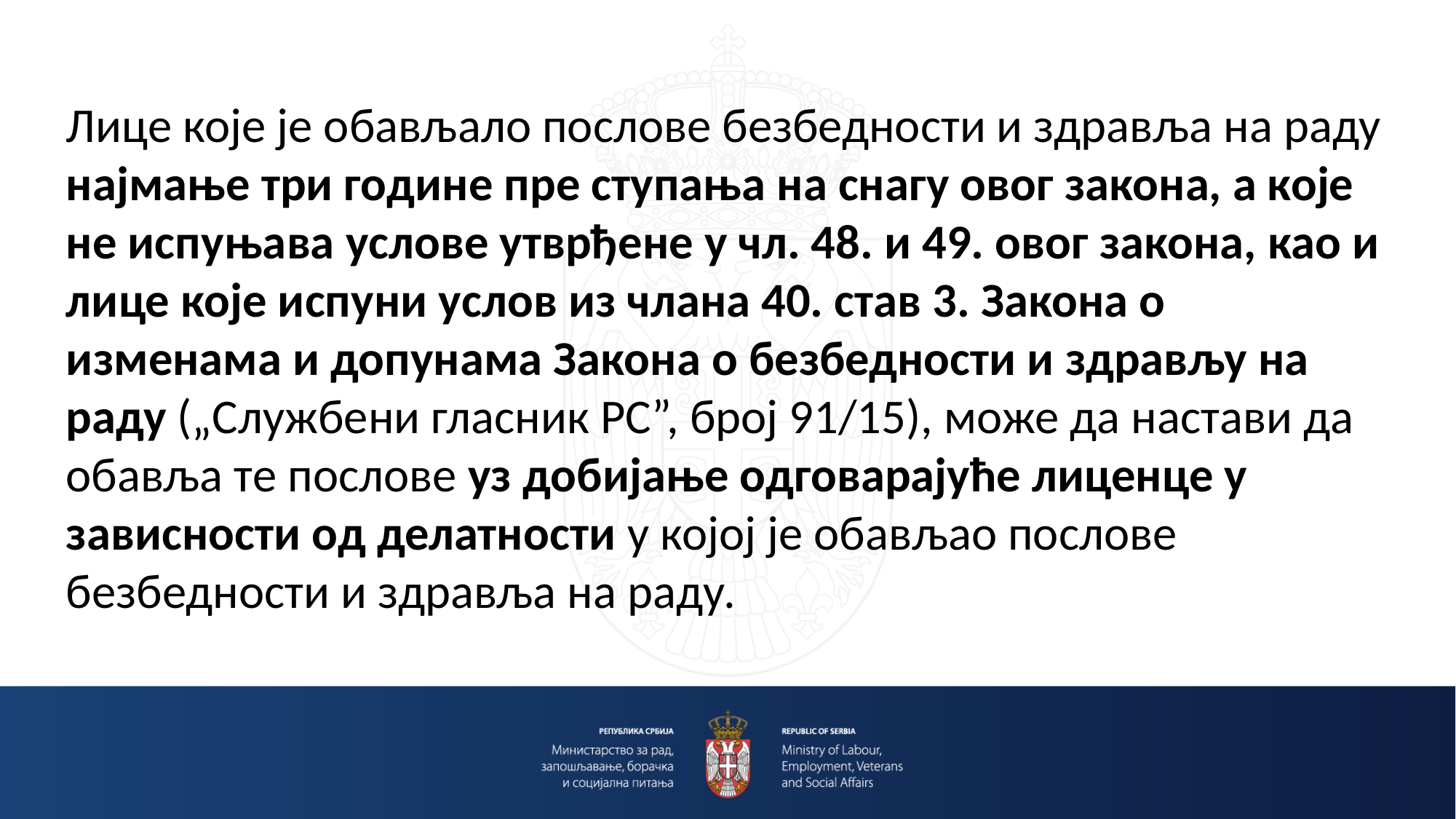

Лице које је обављало послове безбедности и здравља на раду најмање три године пре ступања на снагу овог закона, а које не испуњава услове утврђене у чл. 48. и 49. овог закона, као и лице које испуни услов из члана 40. став 3. Закона о изменама и допунама Закона о безбедности и здрављу на раду („Службени гласник РС”, број 91/15), може да настави да обавља те послове уз добијање одговарајуће лиценце у зависности од делатности у којој је обављао послове безбедности и здравља на раду.

#